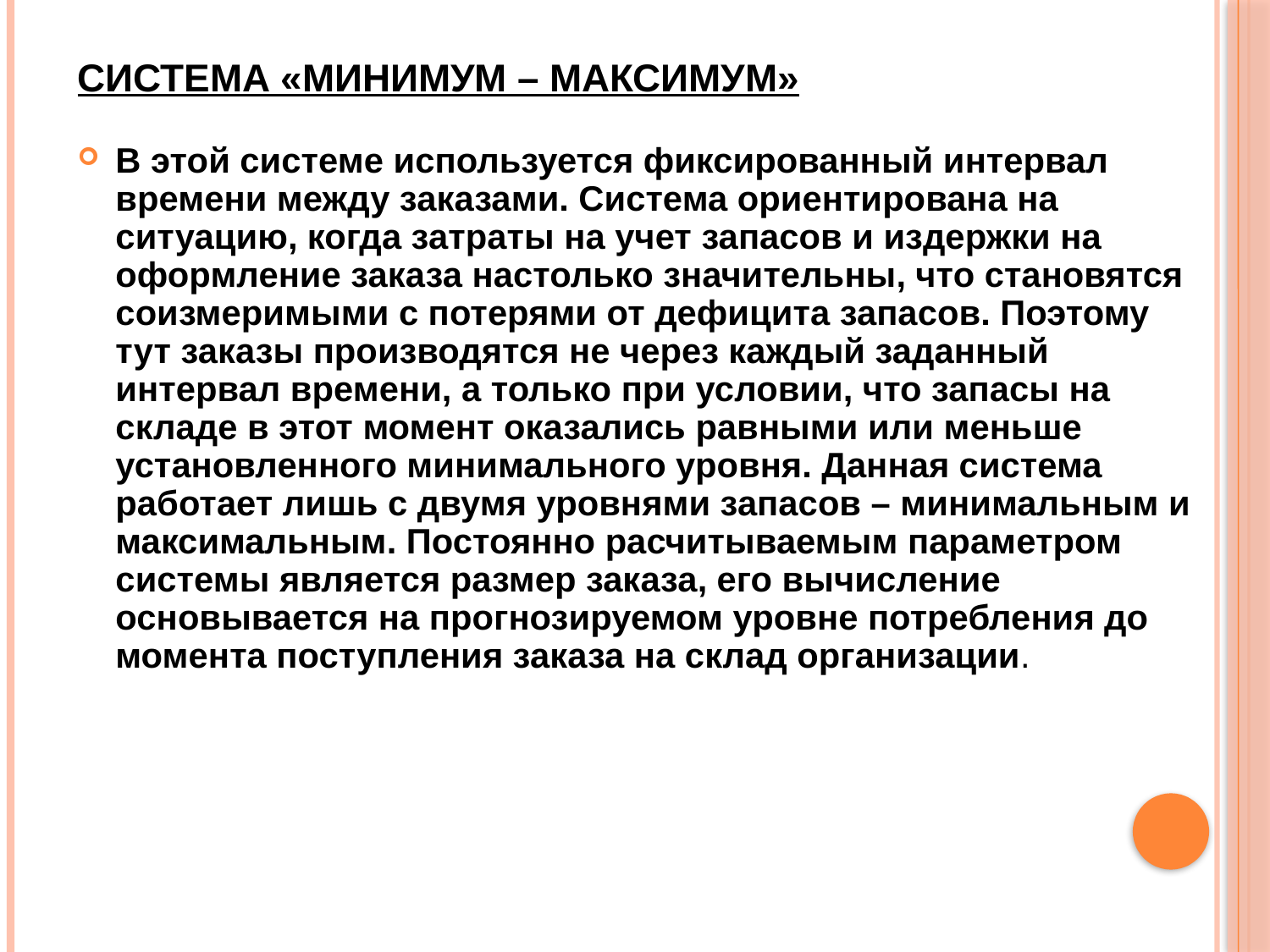

# Система «минимум – максимум»
В этой системе используется фиксированный интервал времени между заказами. Система ориентирована на ситуацию, когда затраты на учет запасов и издержки на оформление заказа настолько значительны, что становятся соизмеримыми с потерями от дефицита запасов. Поэтому тут заказы производятся не через каждый заданный интервал времени, а только при условии, что запасы на складе в этот момент оказались равными или меньше установленного минимального уровня. Данная система работает лишь с двумя уровнями запасов – минимальным и максимальным. Постоянно расчитываемым параметром системы является размер заказа, его вычисление основывается на прогнозируемом уровне потребления до момента поступления заказа на склад организации.